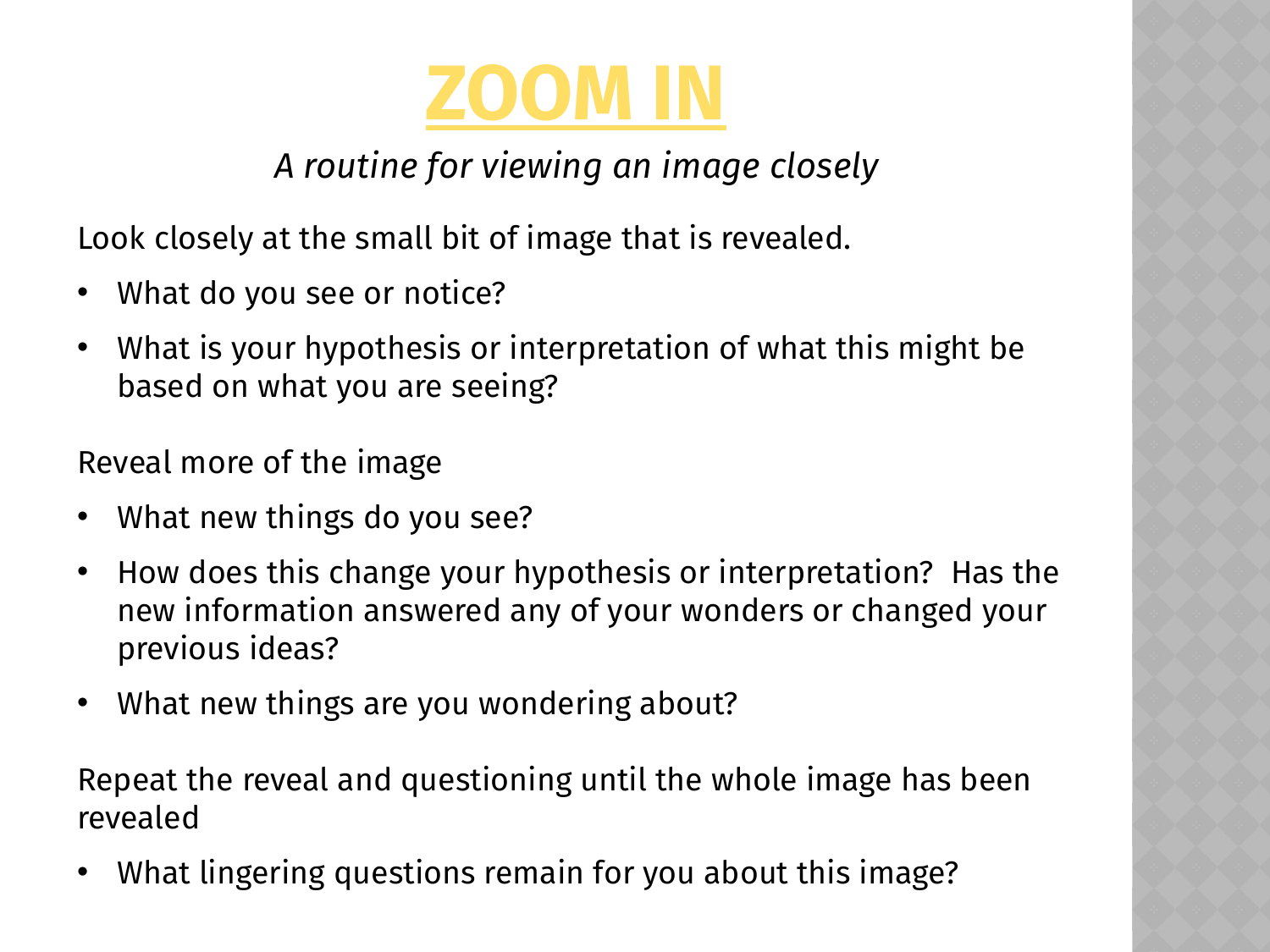

Zoom in
A routine for viewing an image closely
Look closely at the small bit of image that is revealed.

What do you see or notice?

What is your hypothesis or interpretation of what this might be based on what you are seeing?

Reveal more of the image

What new things do you see?

How does this change your hypothesis or interpretation?  Has the new information answered any of your wonders or changed your previous ideas?

What new things are you wondering about?

Repeat the reveal and questioning until the whole image has been revealed

What lingering questions remain for you about this image?